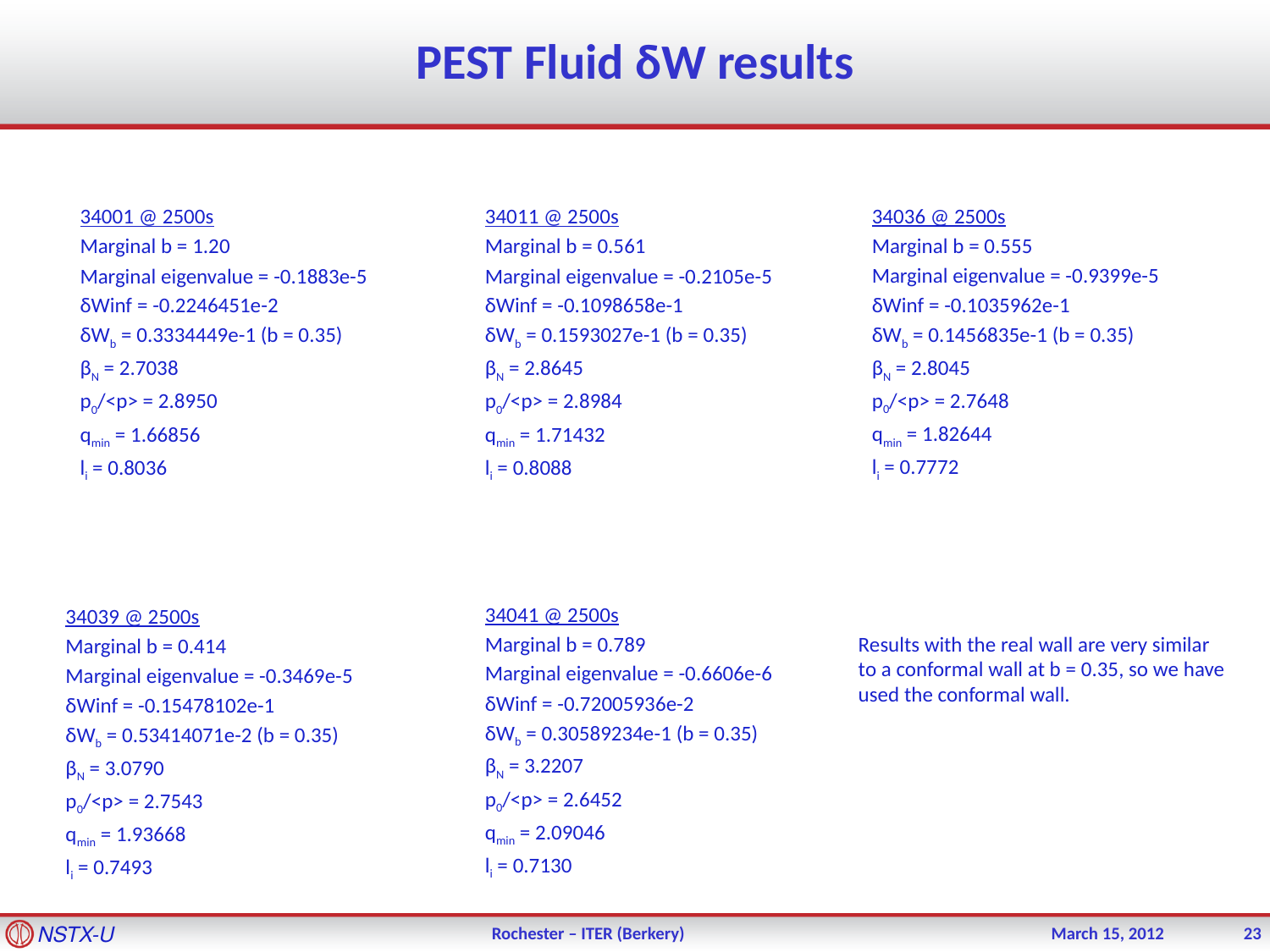

# PEST Fluid δW results

34036 @ 2500s
Marginal b = 0.555
Marginal eigenvalue = -0.9399e-5
δWinf = -0.1035962e-1
δWb = 0.1456835e-1 (b = 0.35)
βN = 2.8045
p0/<p> = 2.7648
qmin = 1.82644
li = 0.7772
34001 @ 2500s
Marginal b = 1.20
Marginal eigenvalue = -0.1883e-5
δWinf = -0.2246451e-2
δWb = 0.3334449e-1 (b = 0.35)
βN = 2.7038
p0/<p> = 2.8950
qmin = 1.66856
li = 0.8036
34011 @ 2500s
Marginal b = 0.561
Marginal eigenvalue = -0.2105e-5
δWinf = -0.1098658e-1
δWb = 0.1593027e-1 (b = 0.35)
βN = 2.8645
p0/<p> = 2.8984
qmin = 1.71432
li = 0.8088
34041 @ 2500s
Marginal b = 0.789
Marginal eigenvalue = -0.6606e-6
δWinf = -0.72005936e-2
δWb = 0.30589234e-1 (b = 0.35)
βN = 3.2207
p0/<p> = 2.6452
qmin = 2.09046
li = 0.7130
34039 @ 2500s
Marginal b = 0.414
Marginal eigenvalue = -0.3469e-5
δWinf = -0.15478102e-1
δWb = 0.53414071e-2 (b = 0.35)
βN = 3.0790
p0/<p> = 2.7543
qmin = 1.93668
li = 0.7493
Results with the real wall are very similar to a conformal wall at b = 0.35, so we have used the conformal wall.